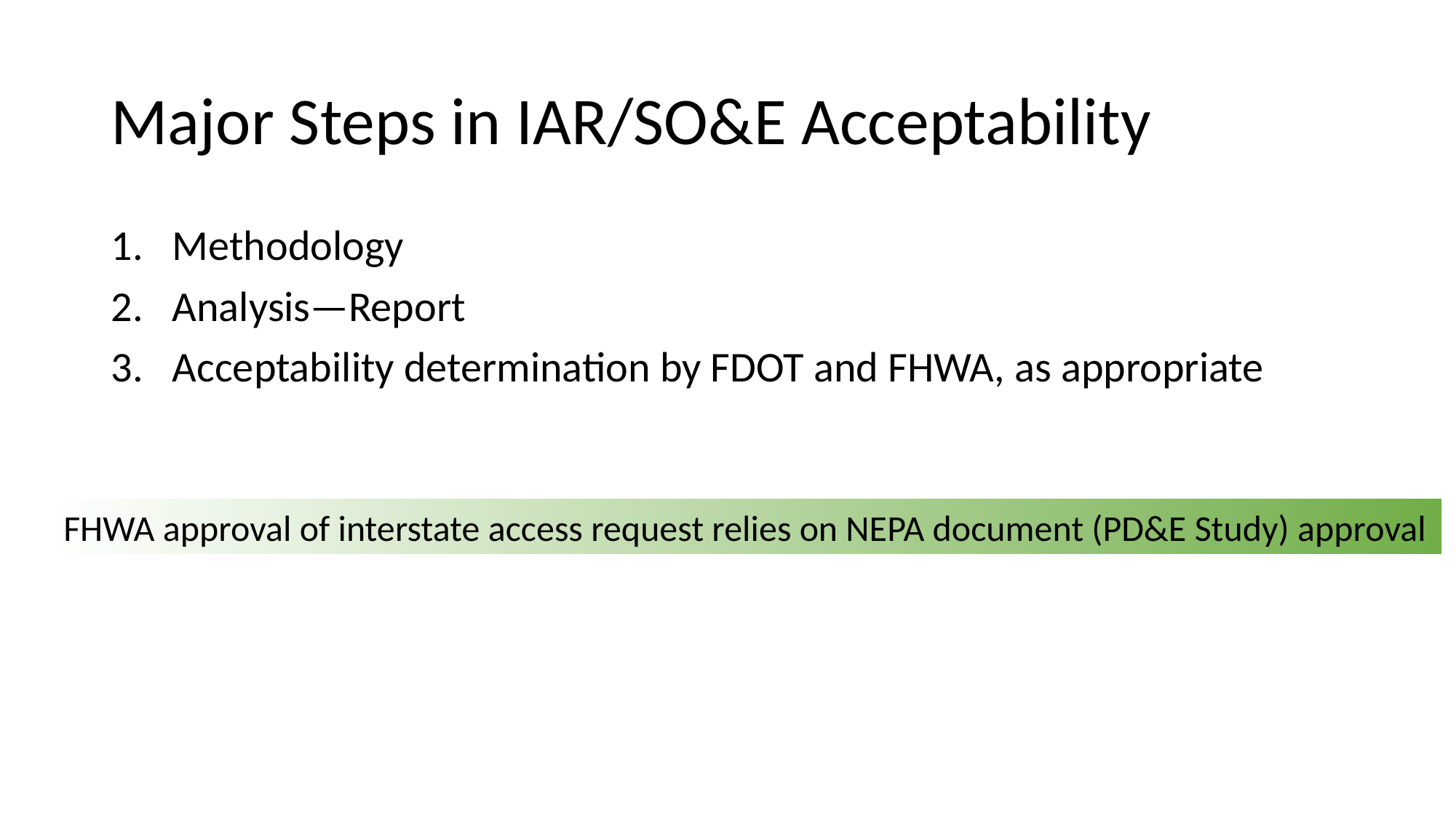

# Major Steps in IAR/SO&E Acceptability
Methodology
Analysis—Report
Acceptability determination by FDOT and FHWA, as appropriate
FHWA approval of interstate access request relies on NEPA document (PD&E Study) approval